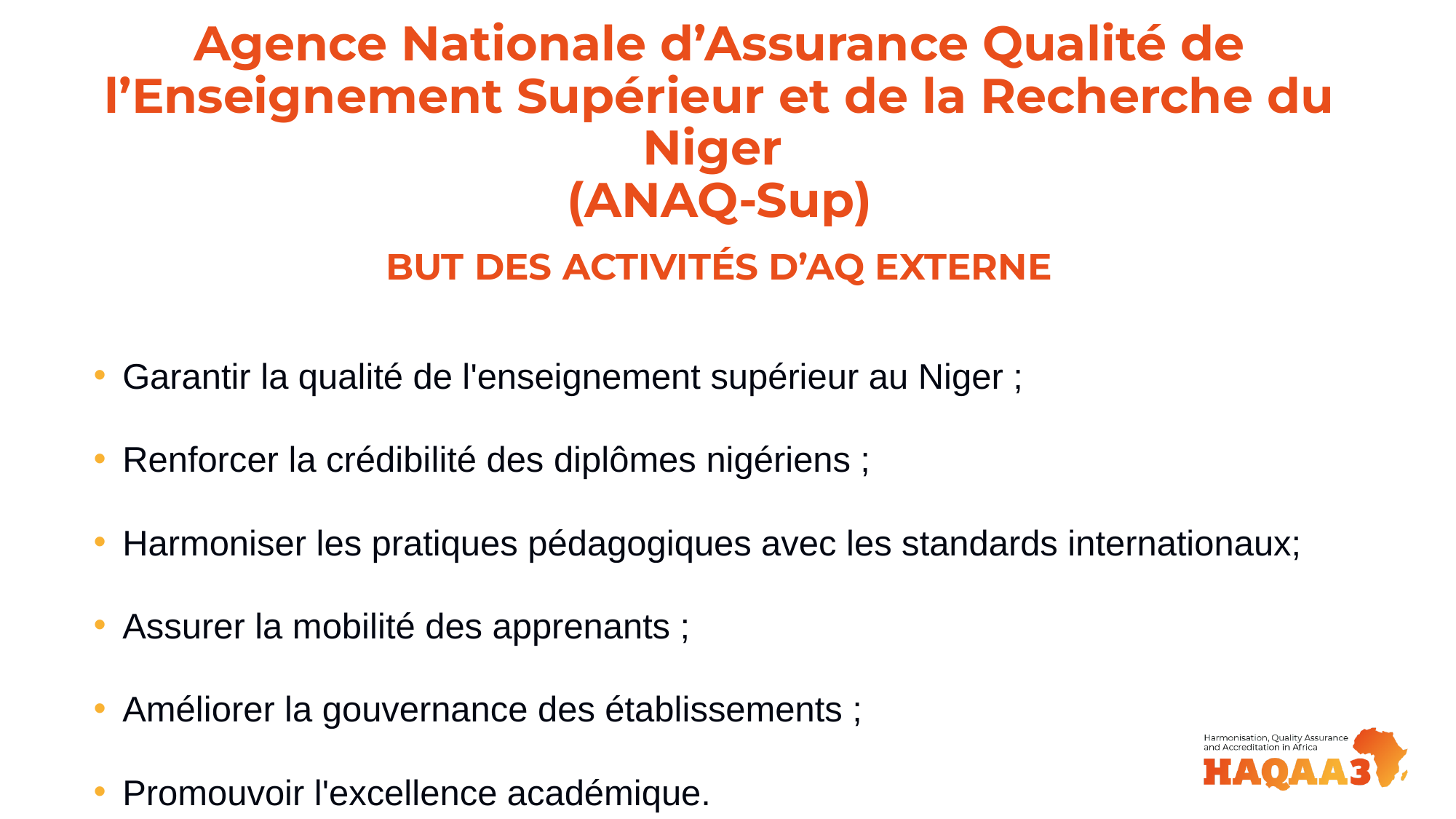

Agence Nationale d’Assurance Qualité de l’Enseignement Supérieur et de la Recherche du Niger
(ANAQ-Sup)
# BUT DES ACTIVITÉS D’AQ EXTERNE
Garantir la qualité de l'enseignement supérieur au Niger ;
Renforcer la crédibilité des diplômes nigériens ;
Harmoniser les pratiques pédagogiques avec les standards internationaux;
Assurer la mobilité des apprenants ;
Améliorer la gouvernance des établissements ;
Promouvoir l'excellence académique.